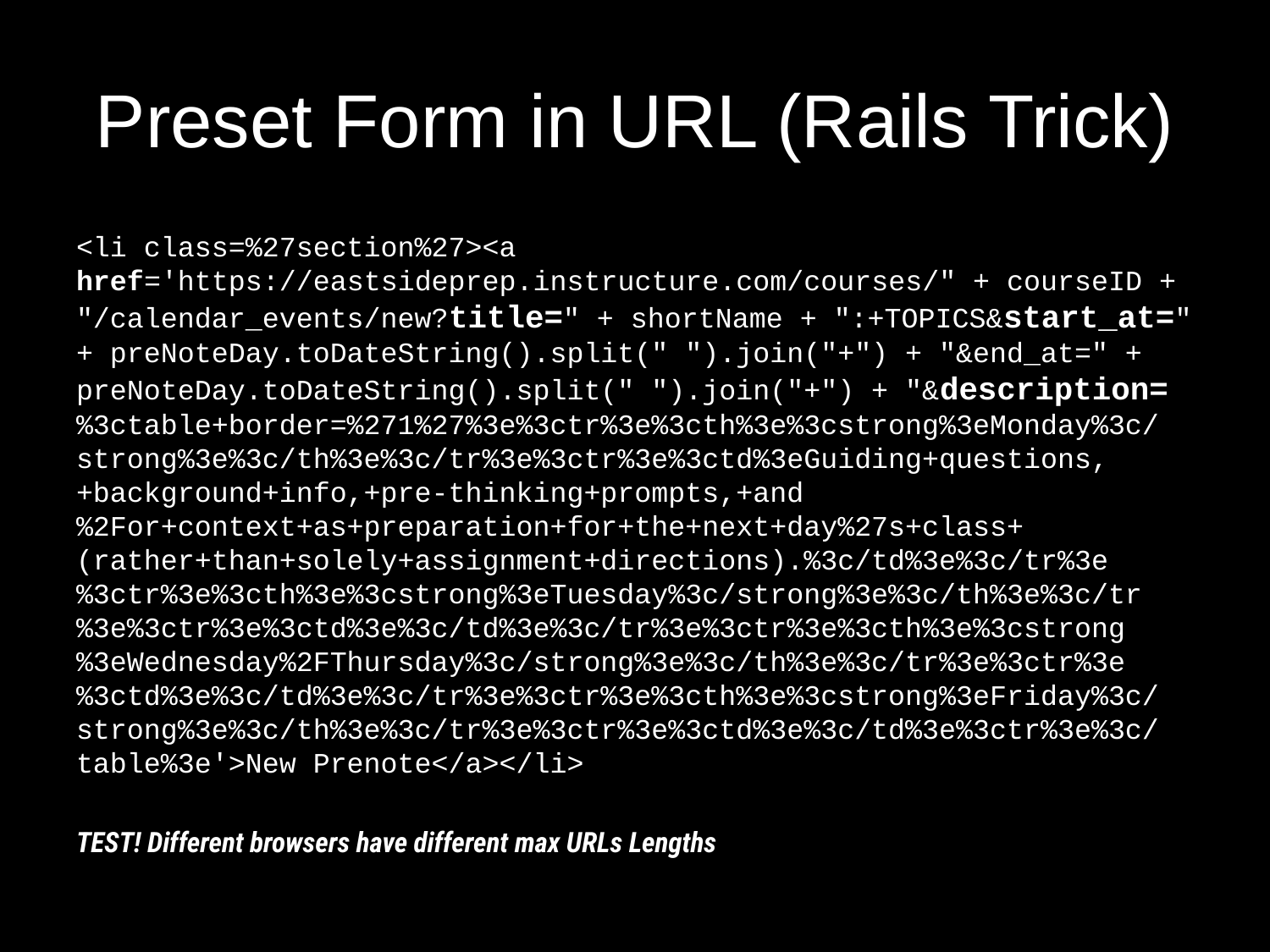

# Preset Form in URL (Rails Trick)
<li class=%27section%27><a href='https://eastsideprep.instructure.com/courses/" + courseID + "/calendar_events/new?title=" + shortName + ":+TOPICS&start_at=" + preNoteDay.toDateString().split(" ").join("+") + "&end_at=" + preNoteDay.toDateString().split(" ").join("+") + "&description=%3ctable+border=%271%27%3e%3ctr%3e%3cth%3e%3cstrong%3eMonday%3c/strong%3e%3c/th%3e%3c/tr%3e%3ctr%3e%3ctd%3eGuiding+questions,+background+info,+pre-thinking+prompts,+and%2For+context+as+preparation+for+the+next+day%27s+class+(rather+than+solely+assignment+directions).%3c/td%3e%3c/tr%3e%3ctr%3e%3cth%3e%3cstrong%3eTuesday%3c/strong%3e%3c/th%3e%3c/tr%3e%3ctr%3e%3ctd%3e%3c/td%3e%3c/tr%3e%3ctr%3e%3cth%3e%3cstrong%3eWednesday%2FThursday%3c/strong%3e%3c/th%3e%3c/tr%3e%3ctr%3e%3ctd%3e%3c/td%3e%3c/tr%3e%3ctr%3e%3cth%3e%3cstrong%3eFriday%3c/strong%3e%3c/th%3e%3c/tr%3e%3ctr%3e%3ctd%3e%3c/td%3e%3ctr%3e%3c/table%3e'>New Prenote</a></li>

TEST! Different browsers have different max URLs Lengths